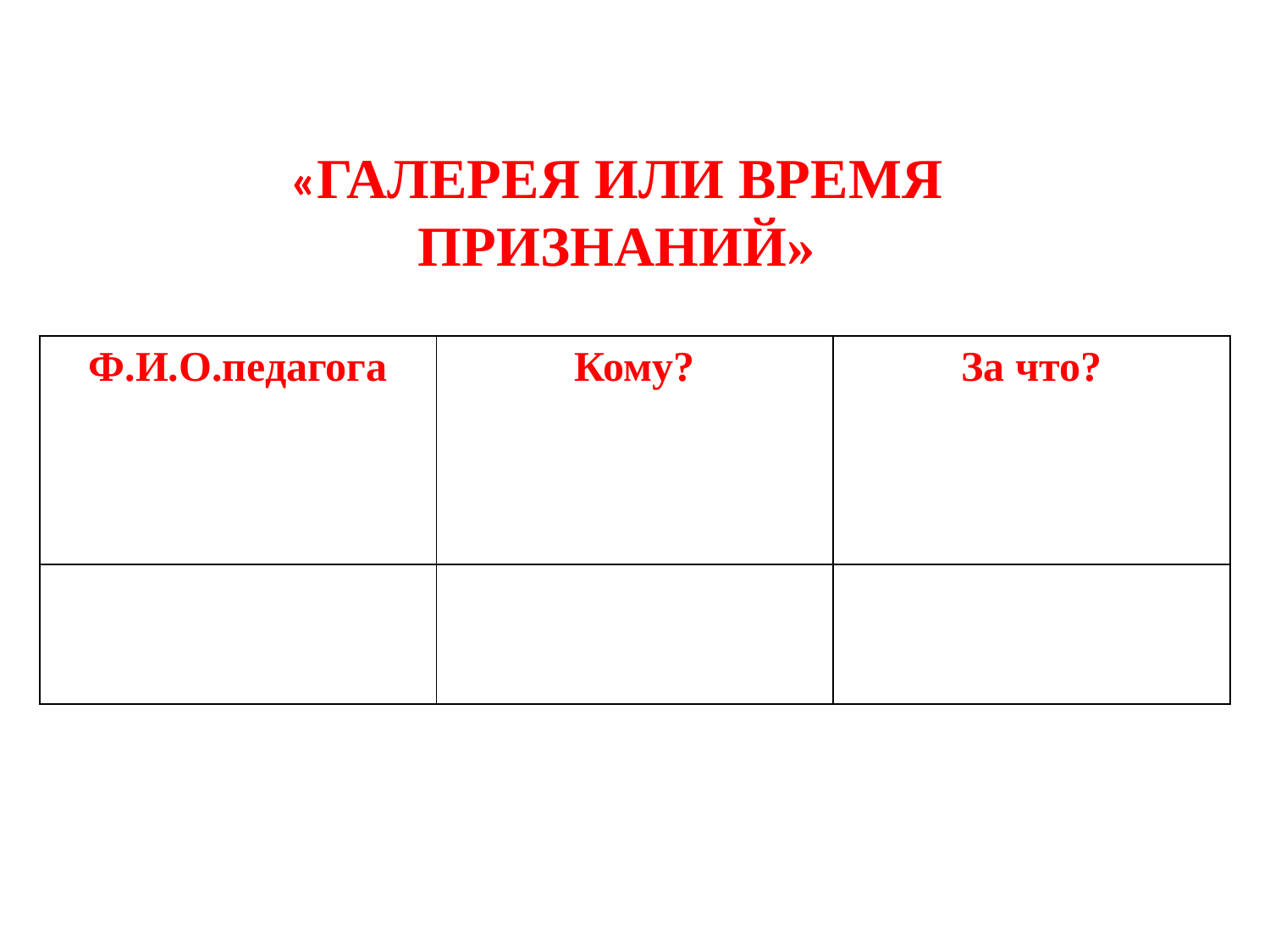

«ГАЛЕРЕЯ ИЛИ ВРЕМЯ ПРИЗНАНИЙ»
| Ф.И.О.педагога | Кому? | За что? |
| --- | --- | --- |
|  |  |  |